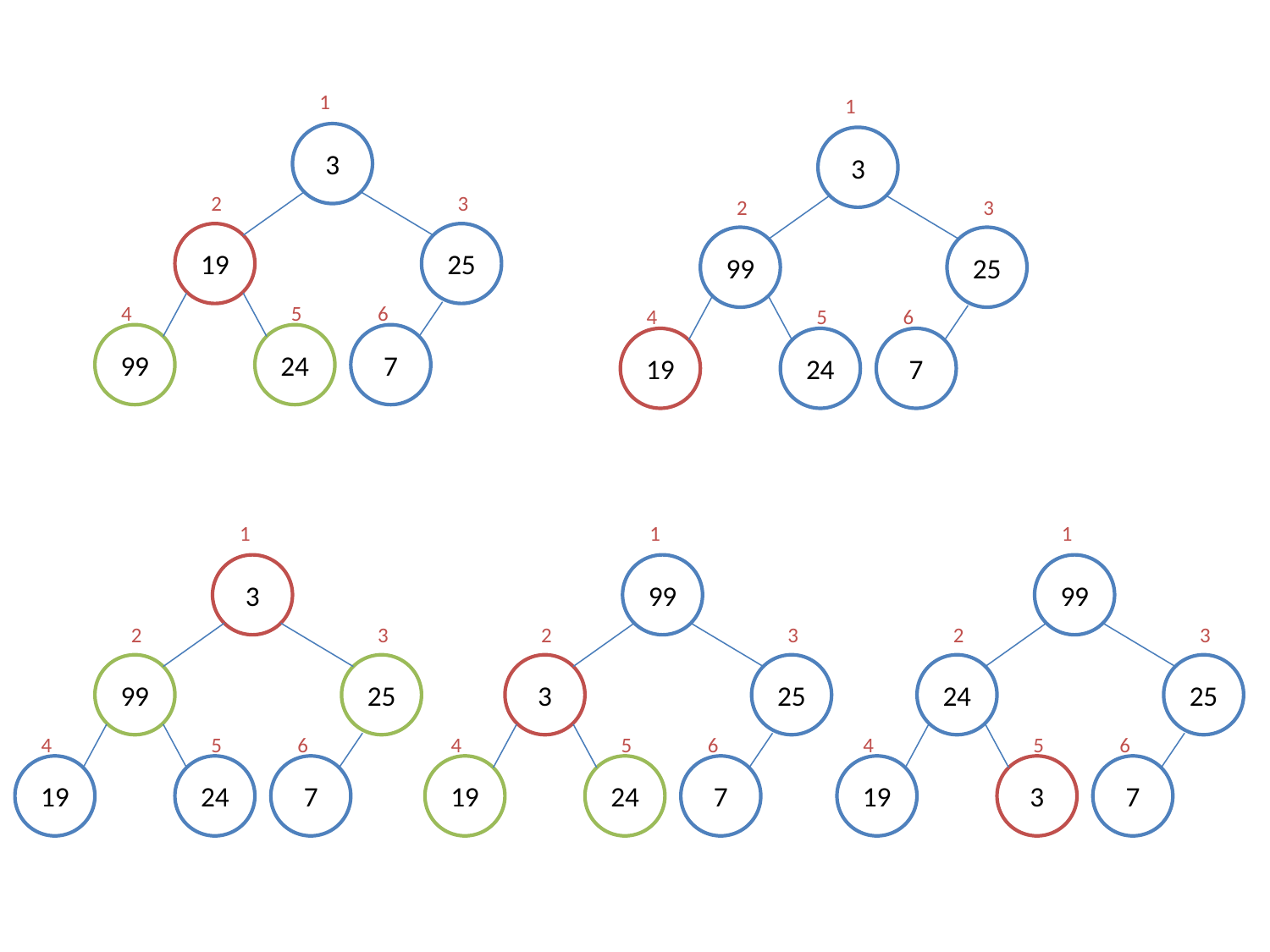

1
3
19
25
99
24
7
2
3
4
5
6
1
3
99
25
19
24
7
2
3
4
5
6
1
3
99
25
19
24
7
2
3
4
5
6
1
99
3
25
19
24
7
2
3
4
5
6
1
99
24
25
19
3
7
2
3
4
5
6